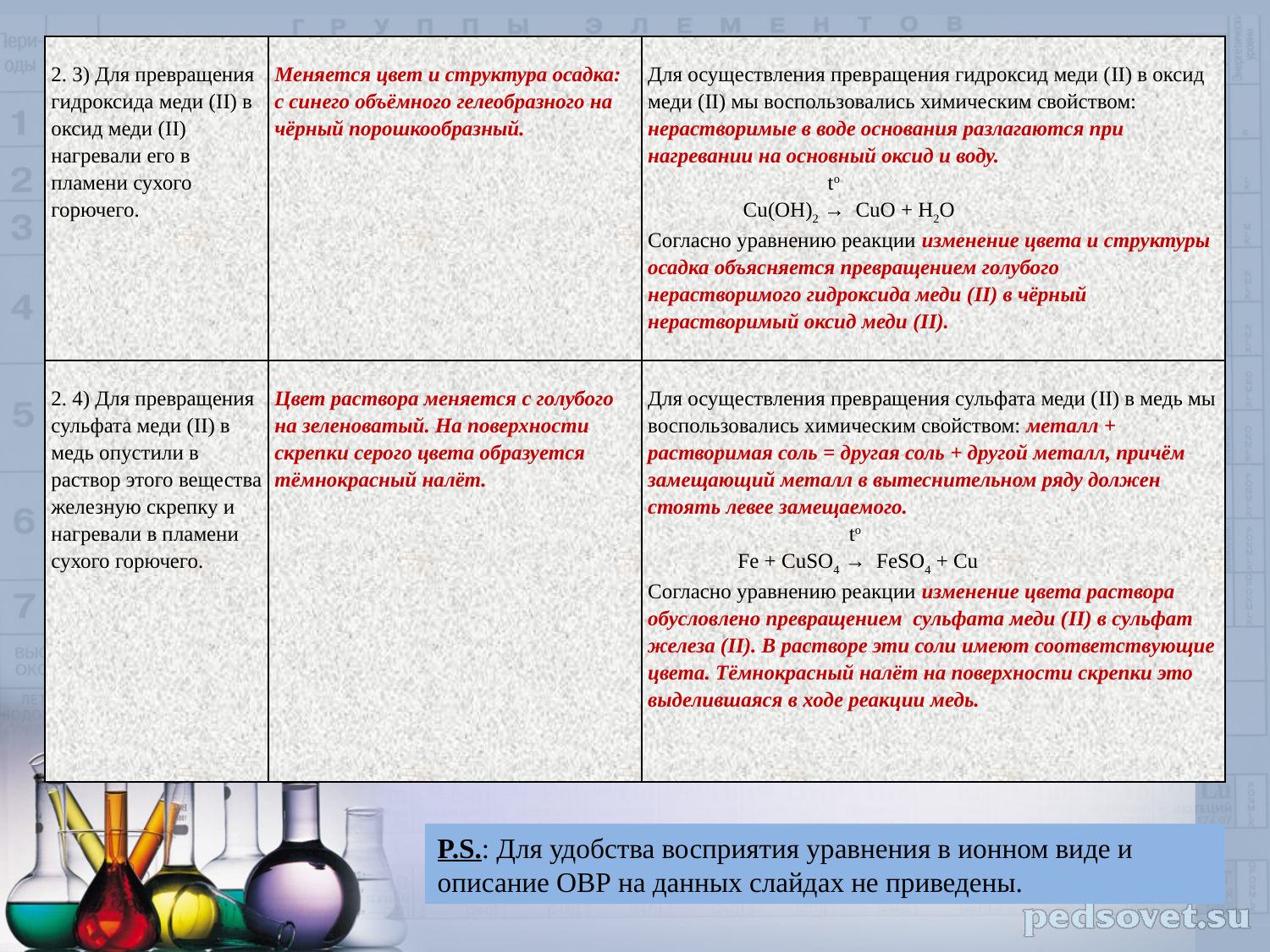

| 2. 3) Для превращения гидроксида меди (II) в оксид меди (II) нагревали его в пламени сухого горючего. | Меняется цвет и структура осадка: с синего объёмного гелеобразного на чёрный порошкообразный. | Для осуществления превращения гидроксид меди (II) в оксид меди (II) мы воспользовались химическим свойством: нерастворимые в воде основания разлагаются при нагревании на основный оксид и воду. to Cu(OH)2 → CuO + H2O Согласно уравнению реакции изменение цвета и структуры осадка объясняется превращением голубого нерастворимого гидроксида меди (II) в чёрный нерастворимый оксид меди (II). |
| --- | --- | --- |
| 2. 4) Для превращения сульфата меди (II) в медь опустили в раствор этого вещества железную скрепку и нагревали в пламени сухого горючего. | Цвет раствора меняется с голубого на зеленоватый. На поверхности скрепки серого цвета образуется тёмнокрасный налёт. | Для осуществления превращения сульфата меди (II) в медь мы воспользовались химическим свойством: металл + растворимая соль = другая соль + другой металл, причём замещающий металл в вытеснительном ряду должен стоять левее замещаемого. to Fe + CuSO4 → FeSO4 + Cu Согласно уравнению реакции изменение цвета раствора обусловлено превращением сульфата меди (II) в сульфат железа (II). В растворе эти соли имеют соответствующие цвета. Тёмнокрасный налёт на поверхности скрепки это выделившаяся в ходе реакции медь. |
P.S.: Для удобства восприятия уравнения в ионном виде и описание ОВР на данных слайдах не приведены.